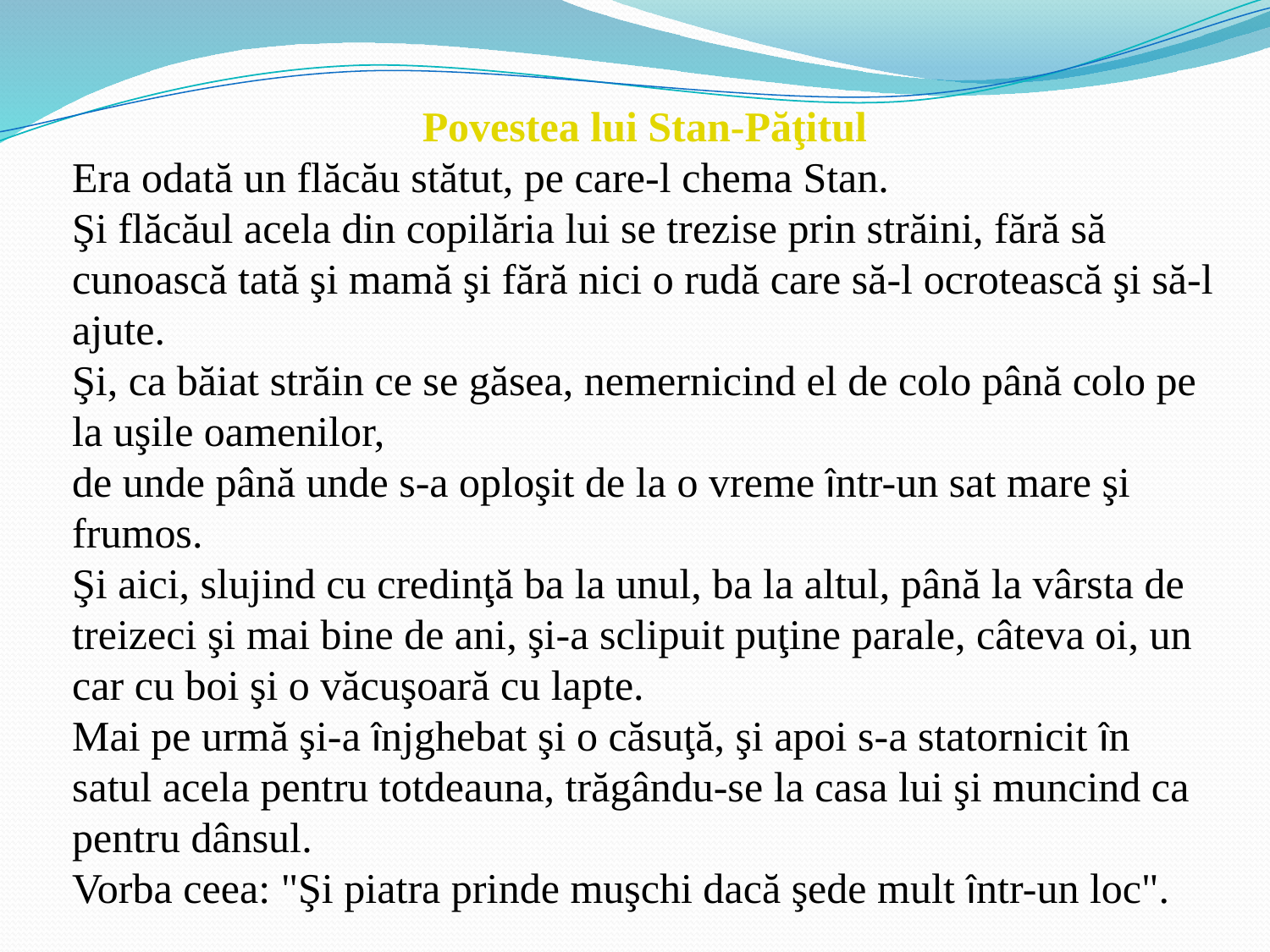

Povestea lui Stan-Păţitul
Era odată un flăcău stătut, pe care-l chema Stan.
Şi flăcăul acela din copilăria lui se trezise prin străini, fără să cunoască tată şi mamă şi fără nici o rudă care să-l ocrotească şi să-l ajute.
Şi, ca băiat străin ce se găsea, nemernicind el de colo până colo pe la uşile oamenilor,
de unde până unde s-a oploşit de la o vreme într-un sat mare şi frumos.
Şi aici, slujind cu credinţă ba la unul, ba la altul, până la vârsta de treizeci şi mai bine de ani, şi-a sclipuit puţine parale, câteva oi, un car cu boi şi o văcuşoară cu lapte.
Mai pe urmă şi-a înjghebat şi o căsuţă, şi apoi s-a statornicit în satul acela pentru totdeauna, trăgându-se la casa lui şi muncind ca pentru dânsul.
Vorba ceea: "Şi piatra prinde muşchi dacă şede mult într-un loc".